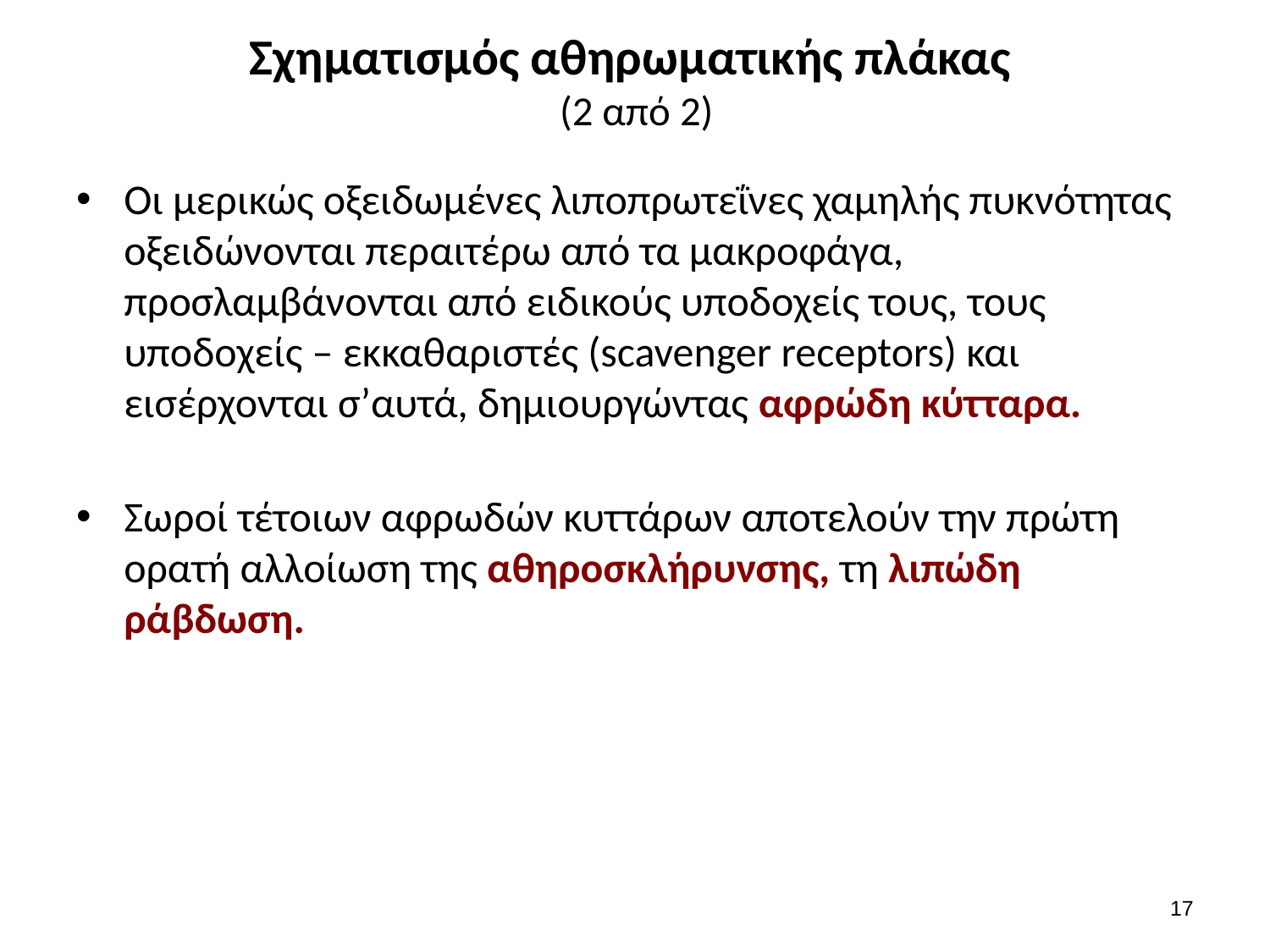

# Σχηματισμός αθηρωματικής πλάκας (2 από 2)
Οι μερικώς οξειδωμένες λιποπρωτεΐνες χαμηλής πυκνότητας οξειδώνονται περαιτέρω από τα μακροφάγα, προσλαμβάνονται από ειδικούς υποδοχείς τους, τους υποδοχείς – εκκαθαριστές (scavenger receptors) και εισέρχονται σ’αυτά, δημιουργώντας αφρώδη κύτταρα.
Σωροί τέτοιων αφρωδών κυττάρων αποτελούν την πρώτη ορατή αλλοίωση της αθηροσκλήρυνσης, τη λιπώδη ράβδωση.

17